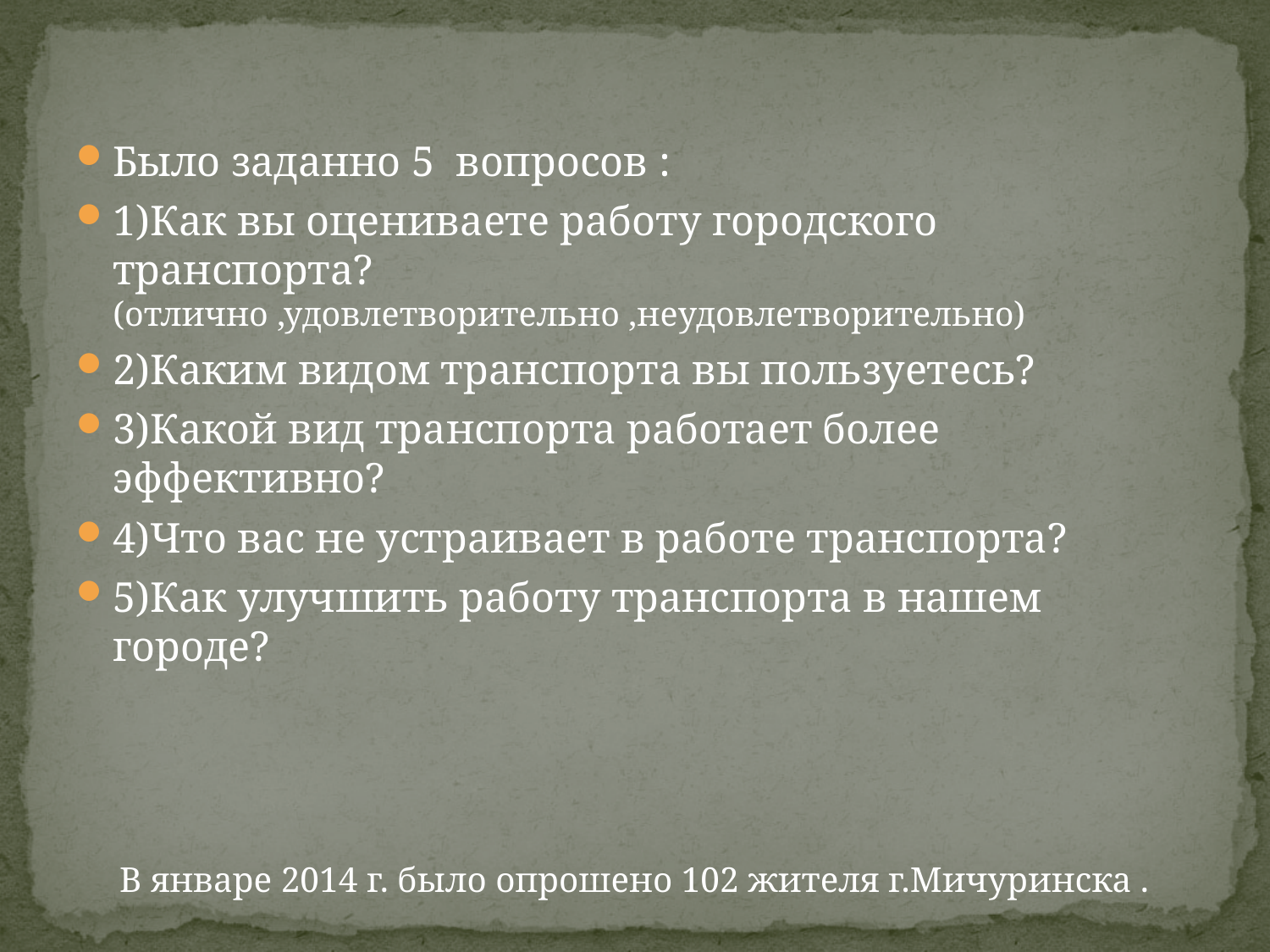

Было заданно 5  вопросов :
1)Как вы оцениваете работу городского транспорта?(отлично ,удовлетворительно ,неудовлетворительно)
2)Каким видом транспорта вы пользуетесь?
3)Какой вид транспорта работает более эффективно?
4)Что вас не устраивает в работе транспорта?
5)Как улучшить работу транспорта в нашем городе?

В январе 2014 г. было опрошено 102 жителя г.Мичуринска .
#